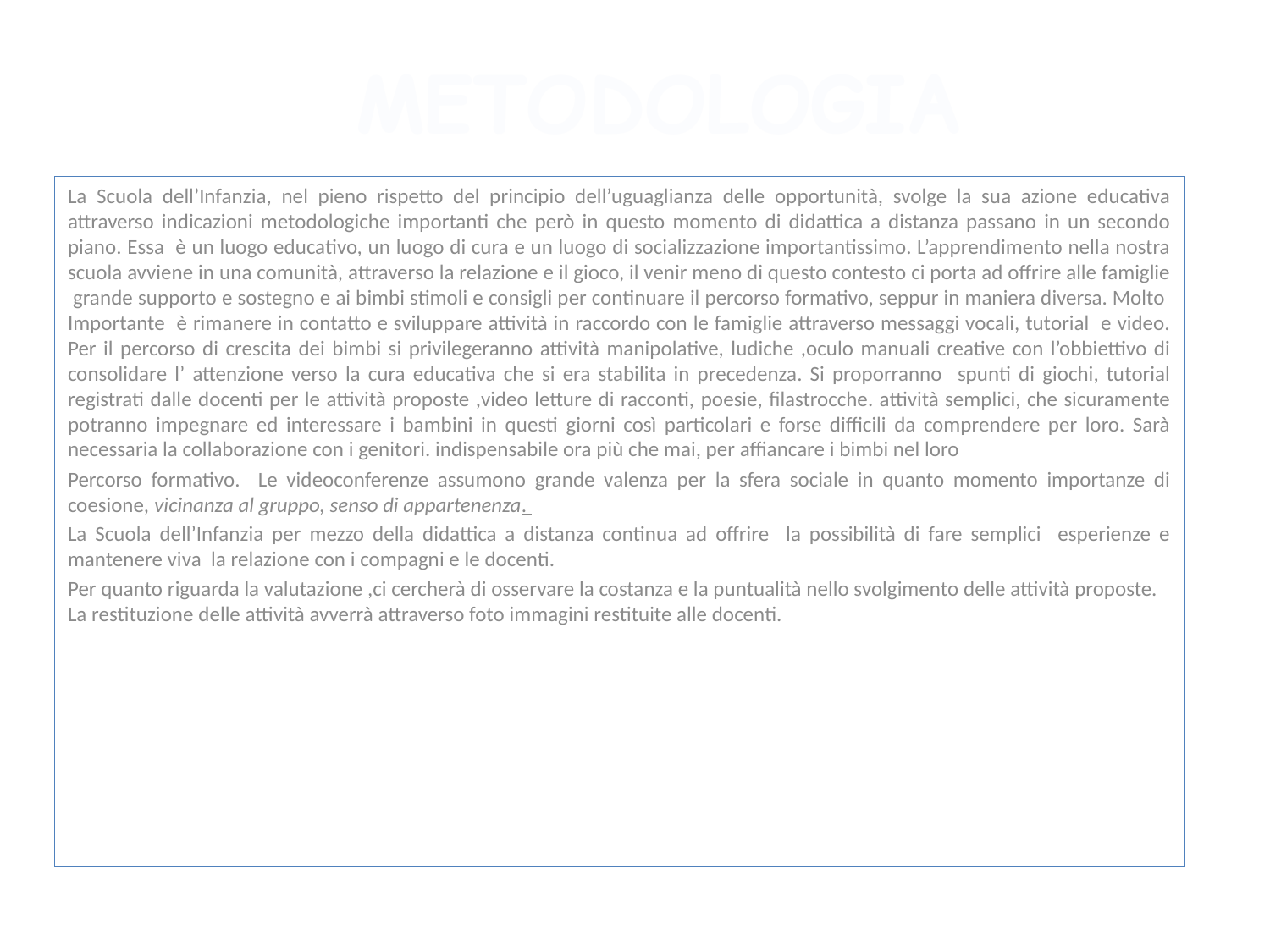

# METODOLOGIA
La Scuola dell’Infanzia, nel pieno rispetto del principio dell’uguaglianza delle opportunità, svolge la sua azione educativa attraverso indicazioni metodologiche importanti che però in questo momento di didattica a distanza passano in un secondo piano. Essa  è un luogo educativo, un luogo di cura e un luogo di socializzazione importantissimo. L’apprendimento nella nostra scuola avviene in una comunità, attraverso la relazione e il gioco, il venir meno di questo contesto ci porta ad offrire alle famiglie  grande supporto e sostegno e ai bimbi stimoli e consigli per continuare il percorso formativo, seppur in maniera diversa. Molto  Importante  è rimanere in contatto e sviluppare attività in raccordo con le famiglie attraverso messaggi vocali, tutorial  e video. Per il percorso di crescita dei bimbi si privilegeranno attività manipolative, ludiche ,oculo manuali creative con l’obbiettivo di consolidare l’ attenzione verso la cura educativa che si era stabilita in precedenza. Si proporranno  spunti di giochi, tutorial registrati dalle docenti per le attività proposte ,video letture di racconti, poesie, filastrocche. attività semplici, che sicuramente potranno impegnare ed interessare i bambini in questi giorni così particolari e forse difficili da comprendere per loro. Sarà necessaria la collaborazione con i genitori. indispensabile ora più che mai, per affiancare i bimbi nel loro
Percorso formativo.  Le videoconferenze assumono grande valenza per la sfera sociale in quanto momento importanze di coesione, vicinanza al gruppo, senso di appartenenza.
La Scuola dell’Infanzia per mezzo della didattica a distanza continua ad offrire  la possibilità di fare semplici  esperienze e mantenere viva  la relazione con i compagni e le docenti.
Per quanto riguarda la valutazione ,ci cercherà di osservare la costanza e la puntualità nello svolgimento delle attività proposte. La restituzione delle attività avverrà attraverso foto immagini restituite alle docenti.